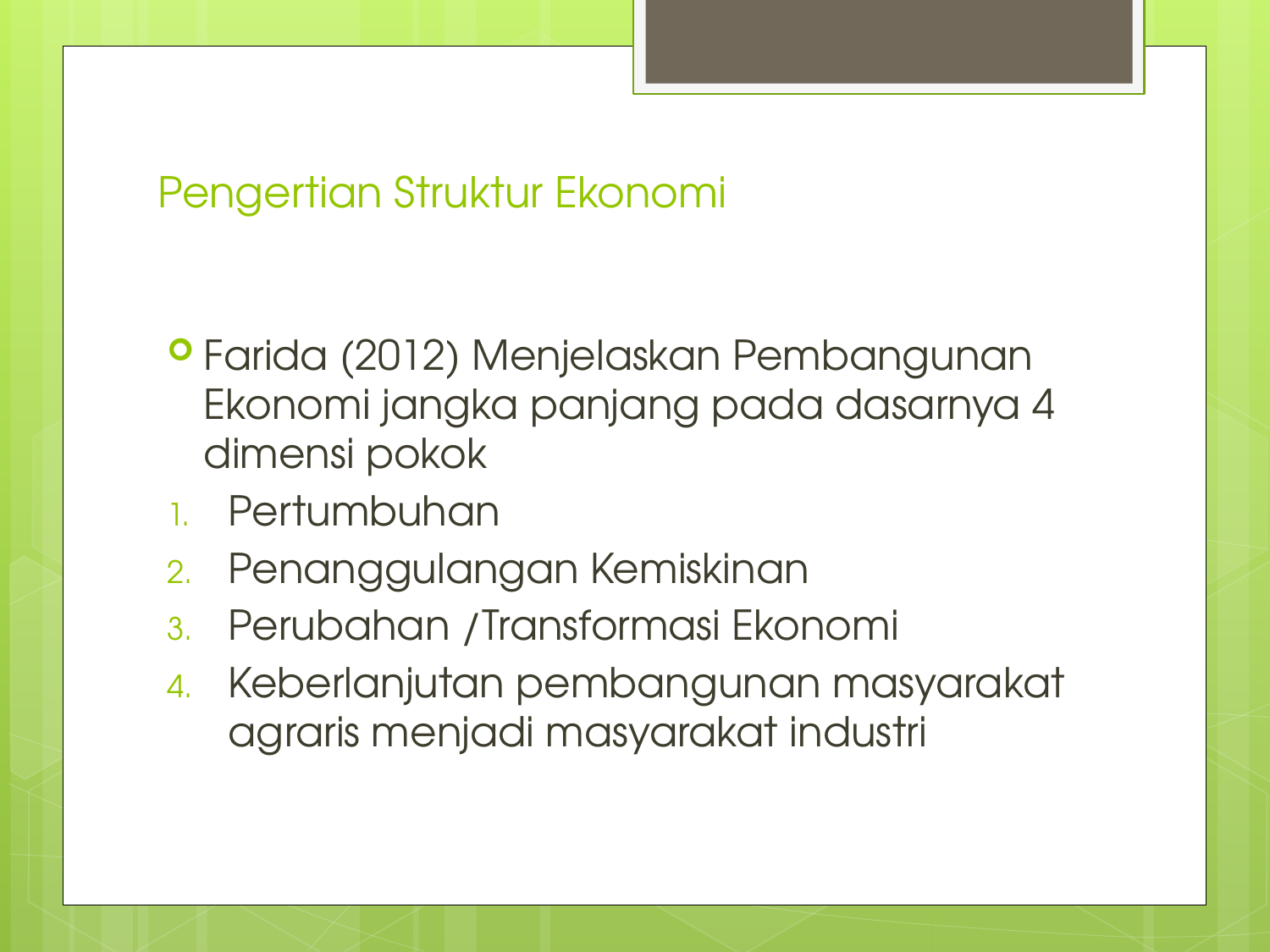

# Pengertian Struktur Ekonomi
Farida (2012) Menjelaskan Pembangunan Ekonomi jangka panjang pada dasarnya 4 dimensi pokok
Pertumbuhan
Penanggulangan Kemiskinan
Perubahan /Transformasi Ekonomi
Keberlanjutan pembangunan masyarakat agraris menjadi masyarakat industri